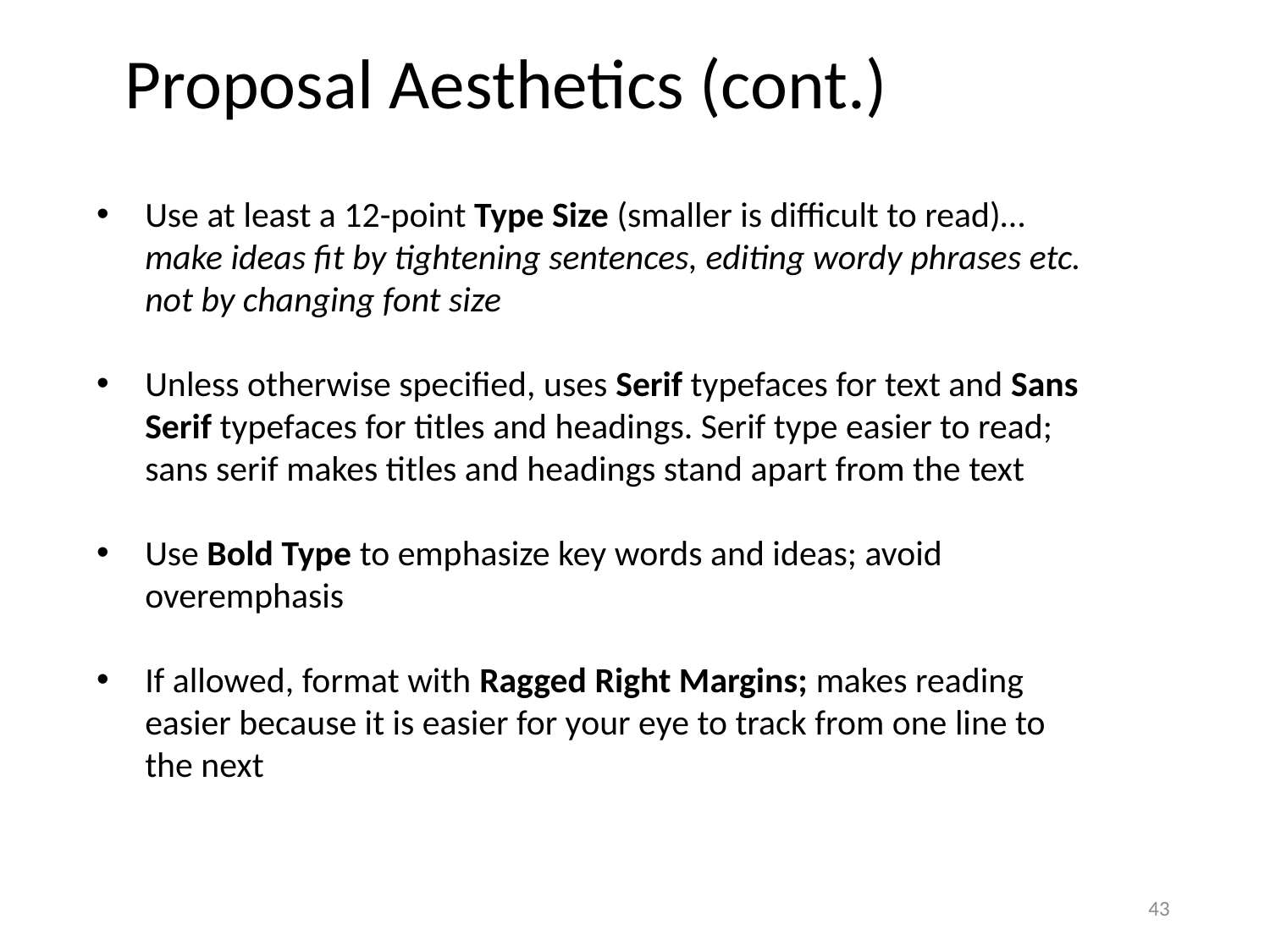

# Proposal Aesthetics (cont.)

Use at least a 12-point Type Size (smaller is difficult to read)… make ideas fit by tightening sentences, editing wordy phrases etc. not by changing font size
Unless otherwise specified, uses Serif typefaces for text and Sans Serif typefaces for titles and headings. Serif type easier to read; sans serif makes titles and headings stand apart from the text

Use Bold Type to emphasize key words and ideas; avoid overemphasis

If allowed, format with Ragged Right Margins; makes reading easier because it is easier for your eye to track from one line to the next

43